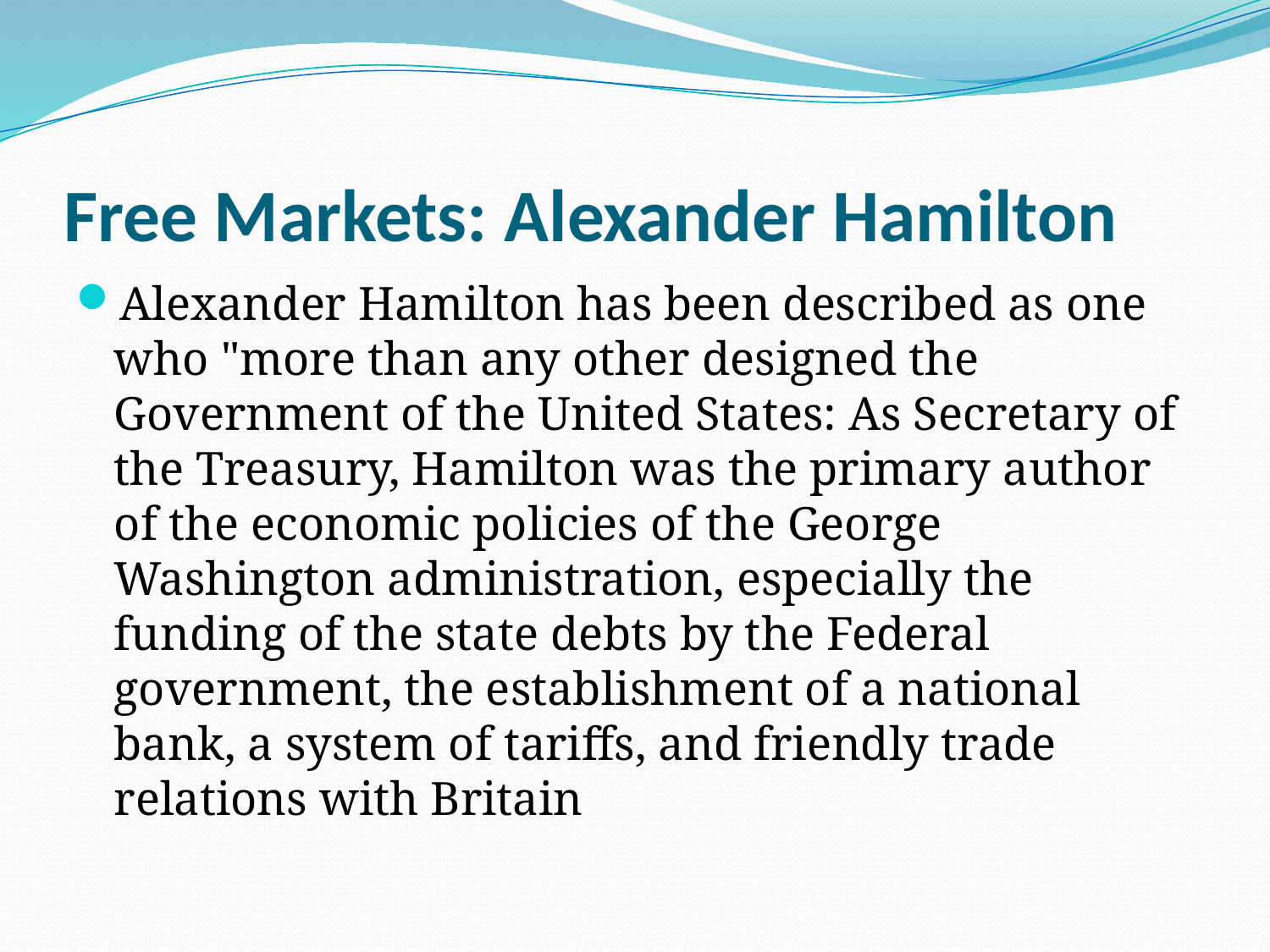

# Free Markets: Alexander Hamilton
Alexander Hamilton has been described as one who "more than any other designed the Government of the United States: As Secretary of the Treasury, Hamilton was the primary author of the economic policies of the George Washington administration, especially the funding of the state debts by the Federal government, the establishment of a national bank, a system of tariffs, and friendly trade relations with Britain